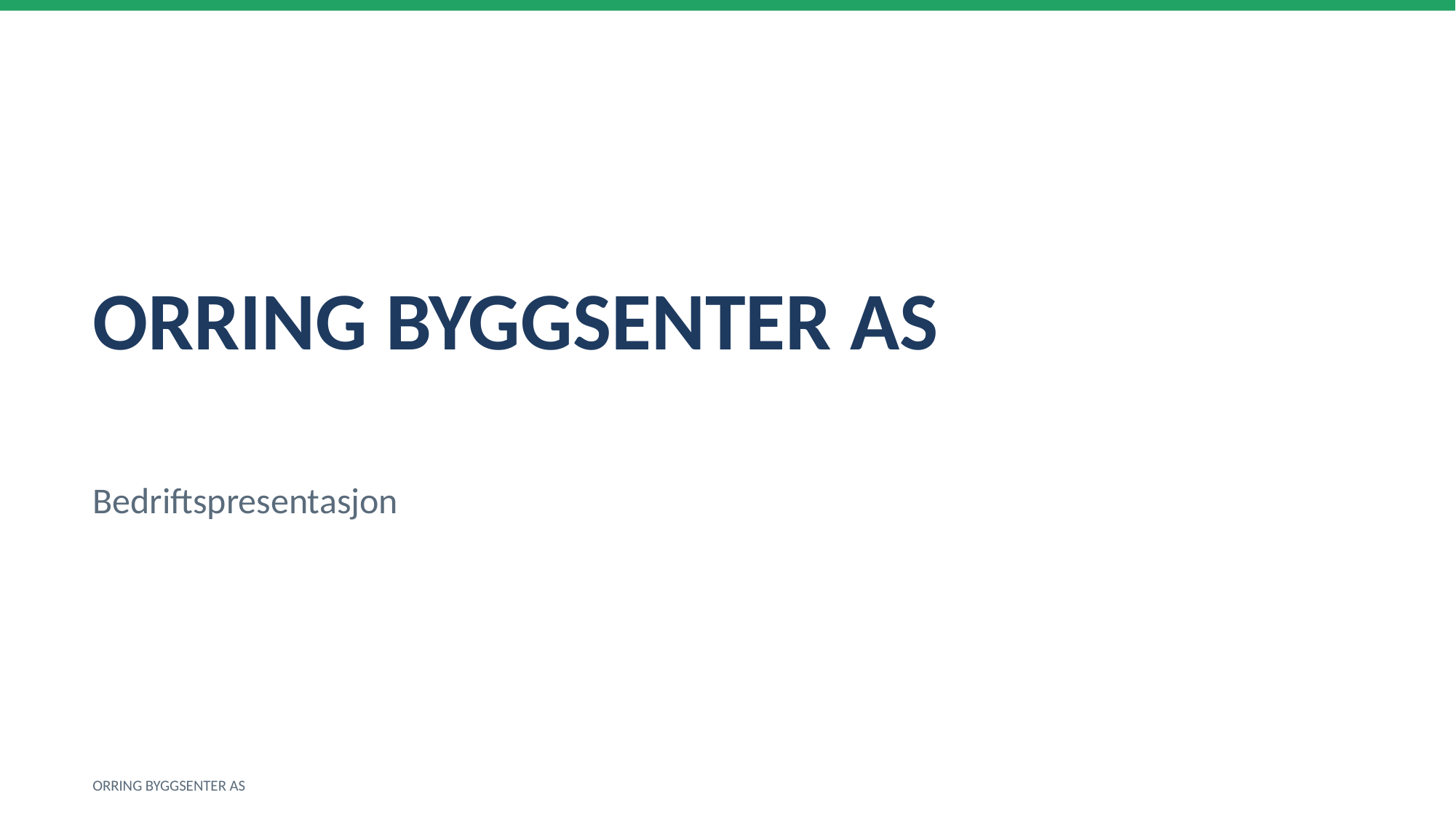

ORRING BYGGSENTER AS
Bedriftspresentasjon
ORRING BYGGSENTER AS